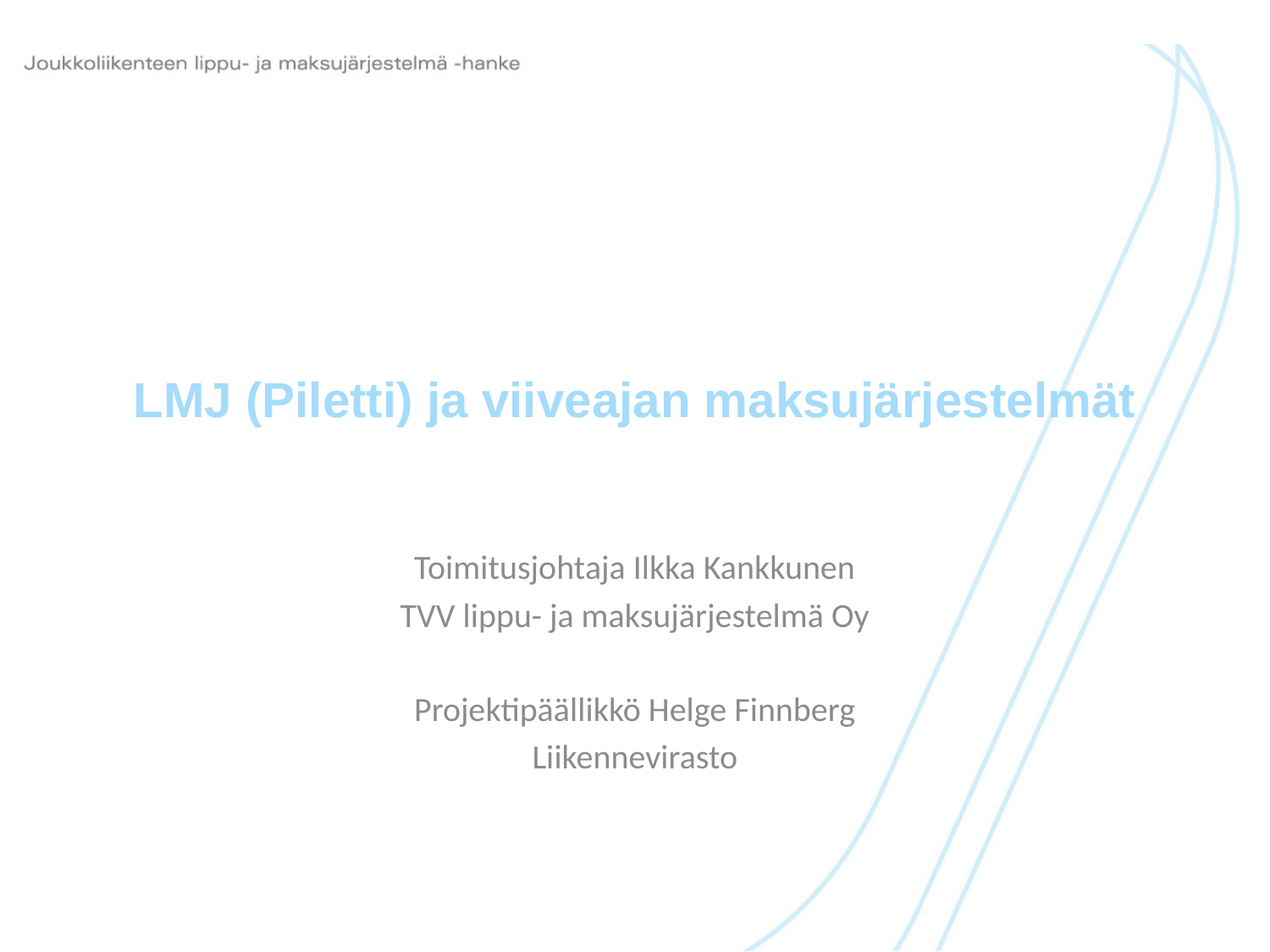

# LMJ (Piletti) ja viiveajan maksujärjestelmät
Toimitusjohtaja Ilkka Kankkunen
TVV lippu- ja maksujärjestelmä Oy

Projektipäällikkö Helge Finnberg
Liikennevirasto